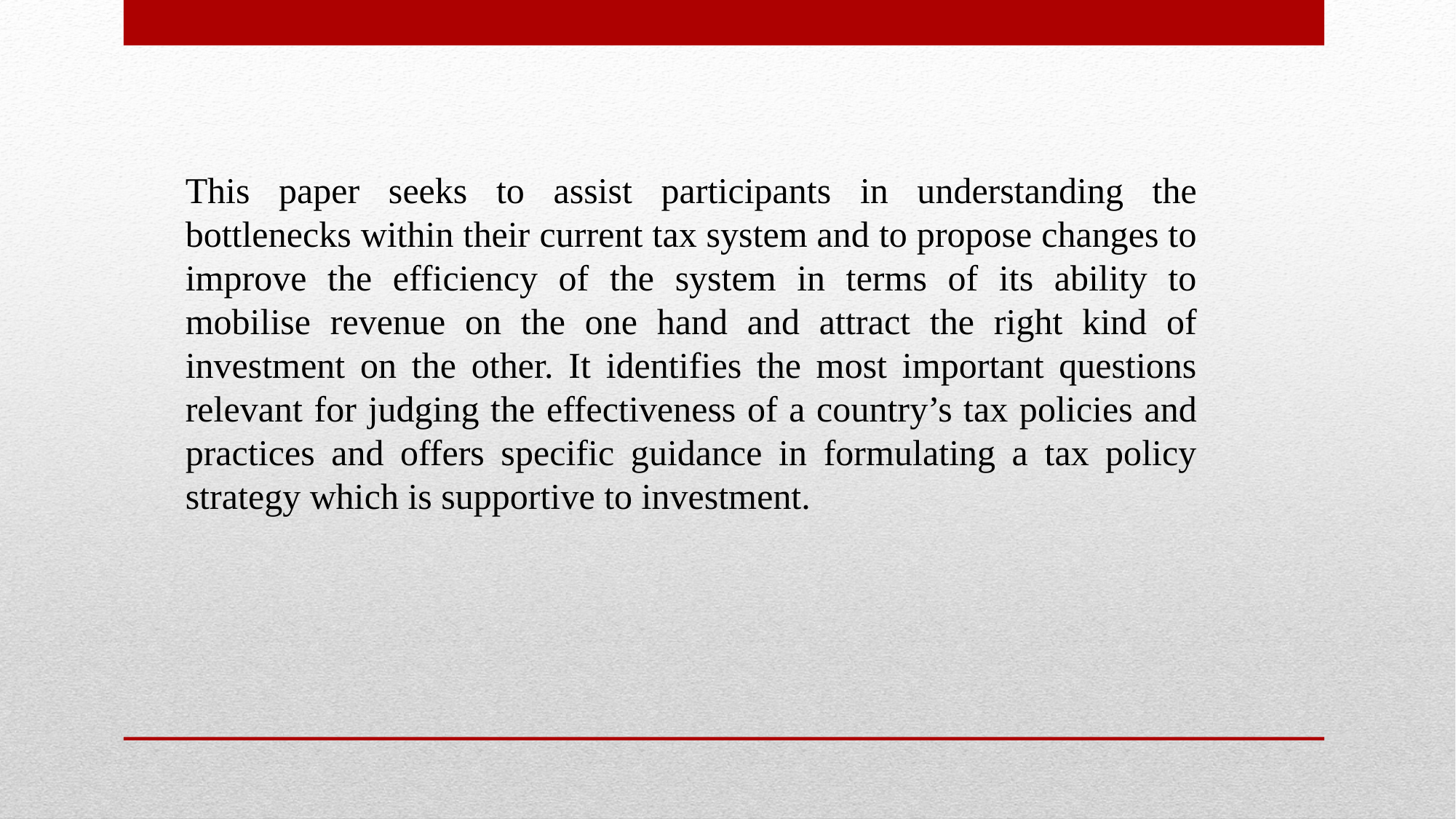

This paper seeks to assist participants in understanding the bottlenecks within their current tax system and to propose changes to improve the efficiency of the system in terms of its ability to mobilise revenue on the one hand and attract the right kind of investment on the other. It identifies the most important questions relevant for judging the effectiveness of a country’s tax policies and practices and offers specific guidance in formulating a tax policy strategy which is supportive to investment.